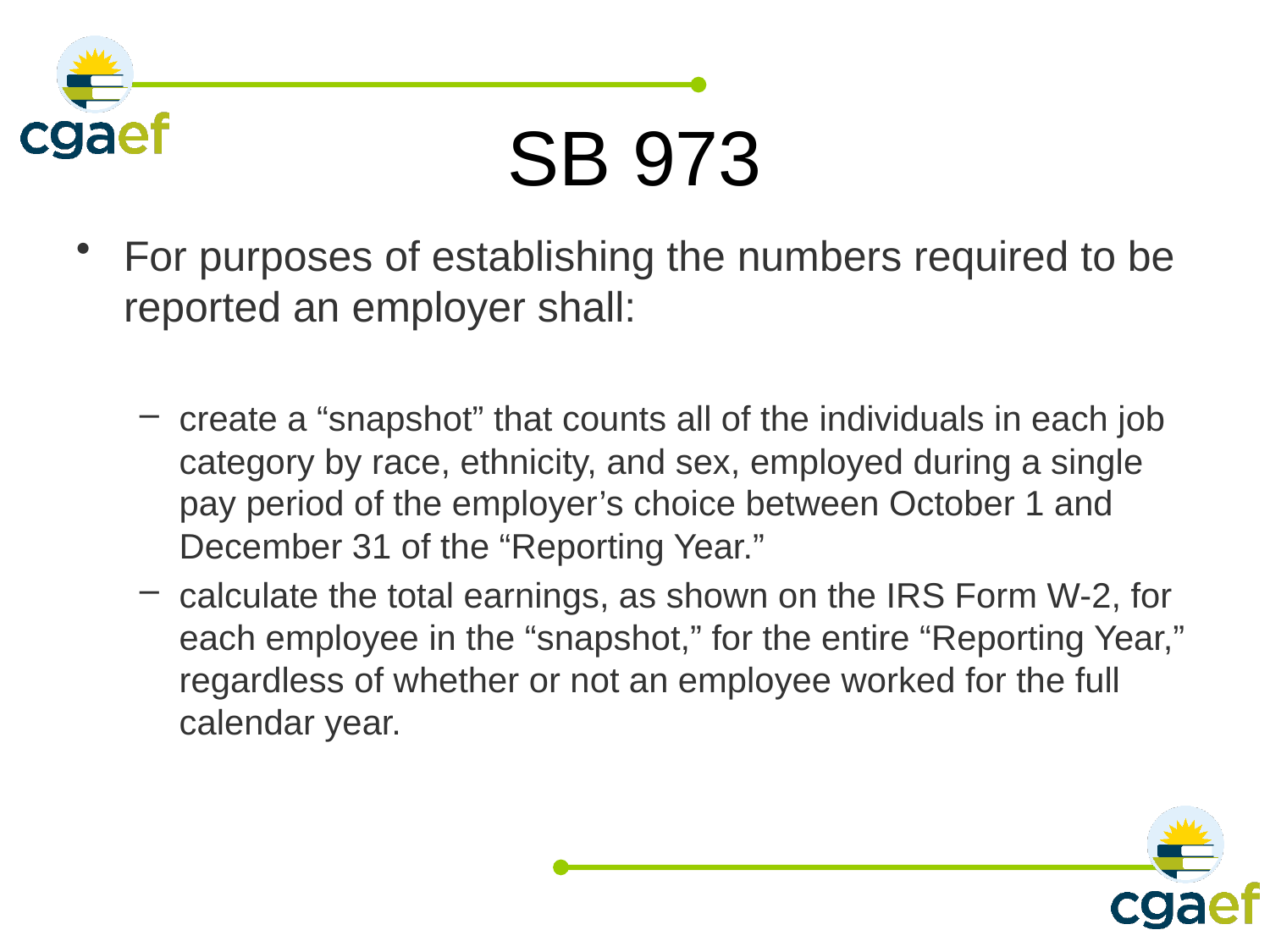

# SB 973
For purposes of establishing the numbers required to be reported an employer shall:

create a “snapshot” that counts all of the individuals in each job category by race, ethnicity, and sex, employed during a single pay period of the employer’s choice between October 1 and December 31 of the “Reporting Year.”
calculate the total earnings, as shown on the IRS Form W-2, for each employee in the “snapshot,” for the entire “Reporting Year,” regardless of whether or not an employee worked for the full calendar year.